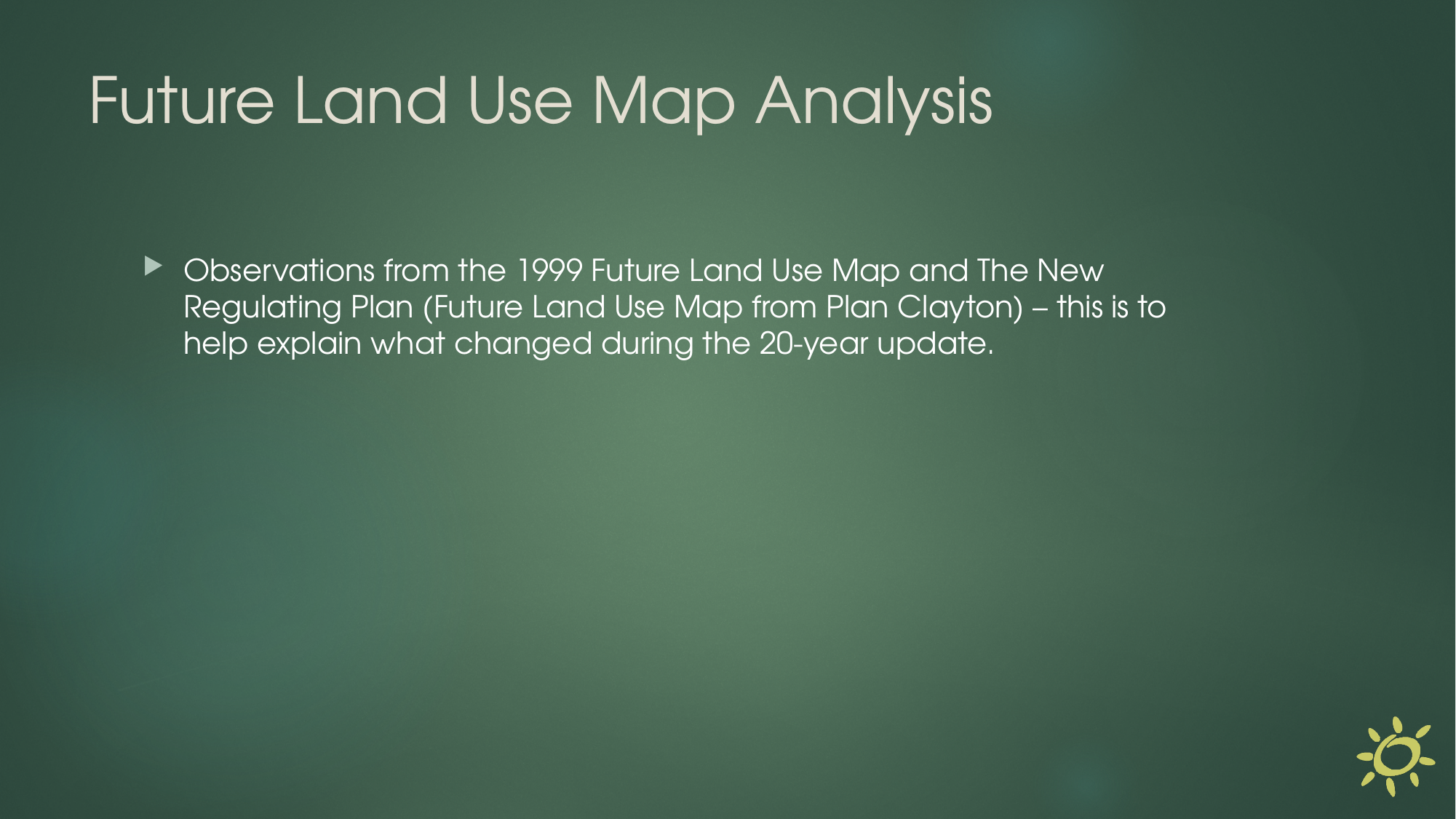

# Future Land Use Map Analysis
Observations from the 1999 Future Land Use Map and The New Regulating Plan (Future Land Use Map from Plan Clayton) – this is to help explain what changed during the 20-year update.